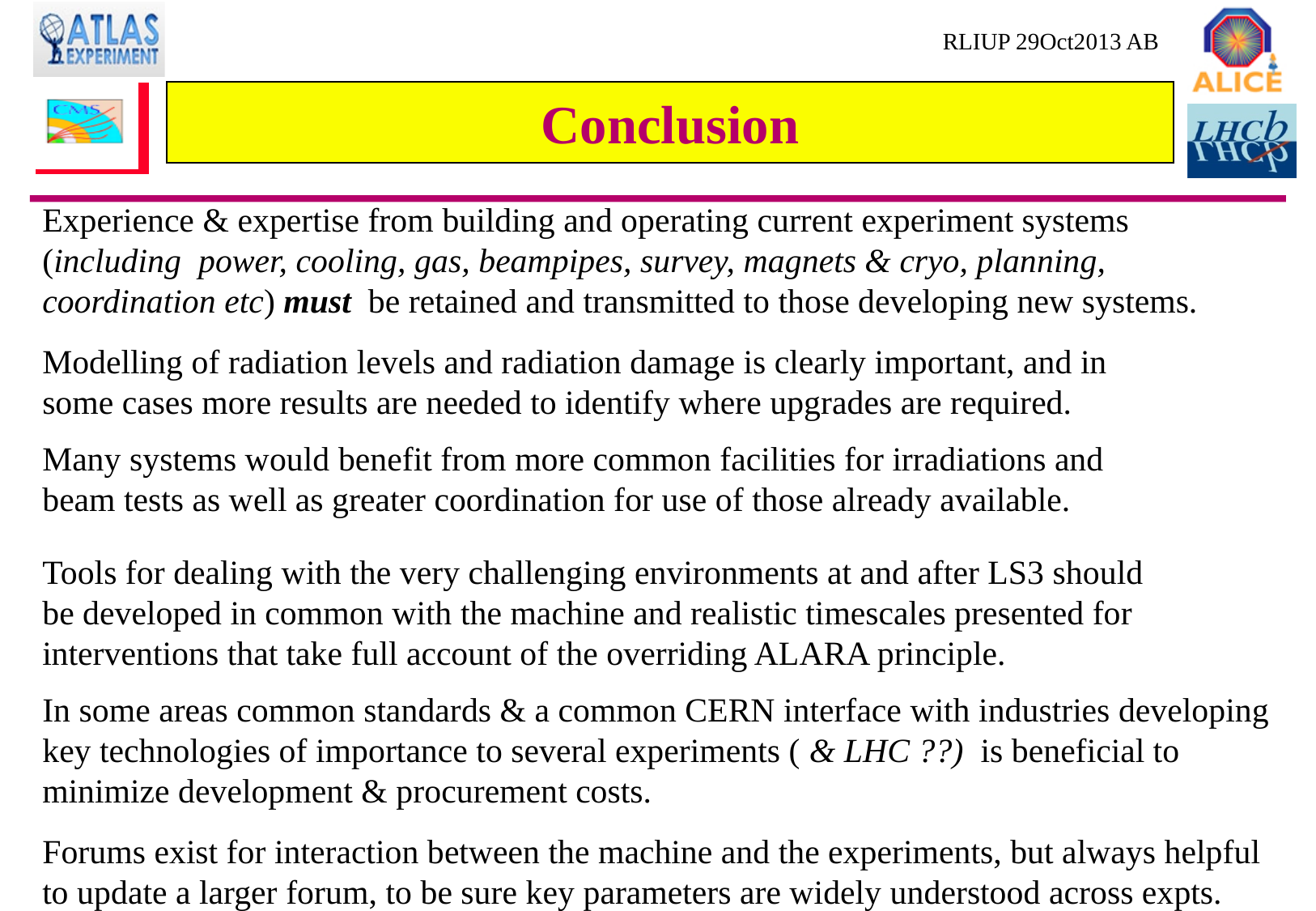

# Conclusion
Experience & expertise from building and operating current experiment systems  (including  power, cooling, gas, beampipes, survey, magnets & cryo, planning, coordination etc) must  be retained and transmitted to those developing new systems.

Modelling of radiation levels and radiation damage is clearly important, and in
some cases more results are needed to identify where upgrades are required.

Many systems would benefit from more common facilities for irradiations and
beam tests as well as greater coordination for use of those already available.

Tools for dealing with the very challenging environments at and after LS3 should
be developed in common with the machine and realistic timescales presented for
interventions that take full account of the overriding ALARA principle.

In some areas common standards & a common CERN interface with industries developing key technologies of importance to several experiments ( & LHC ??)  is beneficial to minimize development & procurement costs.

Forums exist for interaction between the machine and the experiments, but always helpful to update a larger forum, to be sure key parameters are widely understood across expts.